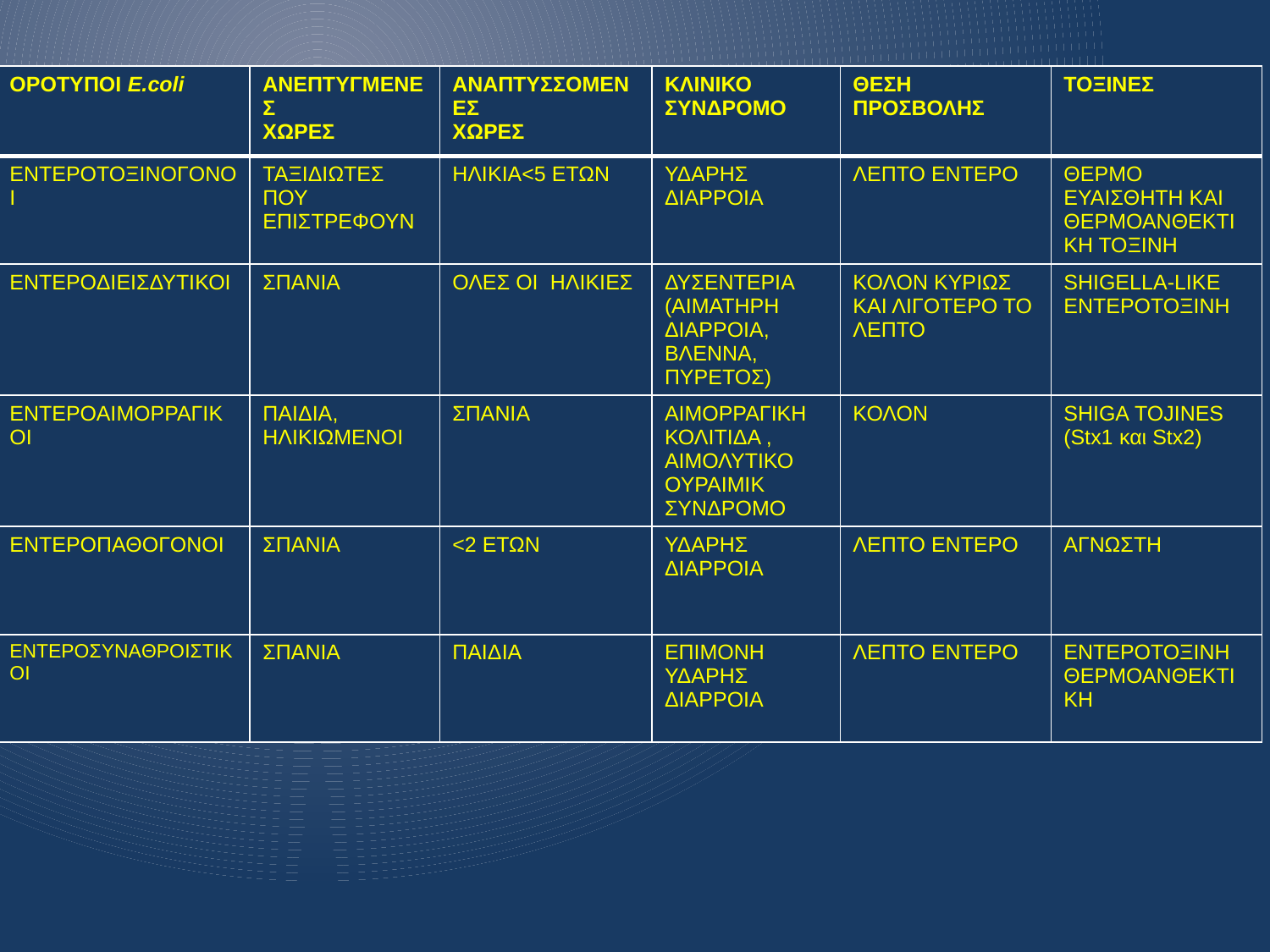

| ΟΡΟΤΥΠΟΙ E.coli | ΑΝΕΠΤΥΓΜΕΝΕΣ ΧΩΡΕΣ | ΑΝΑΠΤΥΣΣΟΜΕΝΕΣ ΧΩΡΕΣ | ΚΛΙΝΙΚΟ ΣΥΝΔΡΟΜΟ | ΘΕΣΗ ΠΡΟΣΒΟΛΗΣ | ΤΟΞΙΝΕΣ |
| --- | --- | --- | --- | --- | --- |
| ΕΝΤΕΡΟΤΟΞΙΝΟΓΟΝΟΙ | ΤΑΞΙΔΙΩΤΕΣ ΠΟΥ ΕΠΙΣΤΡΕΦΟΥΝ | ΗΛΙΚΙΑ<5 ΕΤΩΝ | ΥΔΑΡΗΣ ΔΙΑΡΡΟΙΑ | ΛΕΠΤΟ ΕΝΤΕΡΟ | ΘΕΡΜΟ ΕΥΑΙΣΘΗΤΗ ΚΑΙ ΘΕΡΜΟΑΝΘΕΚΤΙΚΗ ΤΟΞΙΝΗ |
| ΕΝΤΕΡΟΔΙΕΙΣΔΥΤΙΚΟΙ | ΣΠΑΝΙΑ | ΟΛΕΣ ΟΙ ΗΛΙΚΙΕΣ | ΔΥΣΕΝΤΕΡΙΑ (ΑΙΜΑΤΗΡΗ ΔΙΑΡΡΟΙΑ, ΒΛΕΝΝΑ, ΠΥΡΕΤΟΣ) | ΚΟΛΟΝ ΚΥΡΙΩΣ ΚΑΙ ΛΙΓΟΤΕΡΟ ΤΟ ΛΕΠΤΟ | SHIGELLA-LIKE ΕΝΤΕΡΟΤΟΞΙΝΗ |
| ΕΝΤΕΡΟΑΙΜΟΡΡΑΓΙΚΟΙ | ΠΑΙΔΙΑ, ΗΛΙΚΙΩΜΕΝΟΙ | ΣΠΑΝΙΑ | ΑΙΜΟΡΡΑΓΙΚΗ ΚΟΛΙΤΙΔΑ , ΑΙΜΟΛΥΤΙΚΟ ΟΥΡΑΙΜΙΚ ΣΥΝΔΡΟΜΟ | ΚΟΛΟΝ | SHIGA ΤΟJINES (Stx1 και Stx2) |
| ΕΝΤΕΡΟΠΑΘΟΓΟΝΟΙ | ΣΠΑΝΙΑ | <2 ΕΤΩΝ | ΥΔΑΡΗΣ ΔΙΑΡΡΟΙΑ | ΛΕΠΤΟ ΕΝΤΕΡΟ | ΑΓΝΩΣΤΗ |
| ΕΝΤΕΡΟΣΥNAΘΡΟΙΣΤΙΚΟΙ | ΣΠΑΝΙΑ | ΠΑΙΔΙΑ | ΕΠΙΜΟΝΗ ΥΔΑΡΗΣ ΔΙΑΡΡΟΙΑ | ΛΕΠΤΟ ΕΝΤΕΡΟ | ΕΝΤΕΡΟΤΟΞΙΝΗ ΘΕΡΜΟΑΝΘΕΚΤΙΚΗ |
15